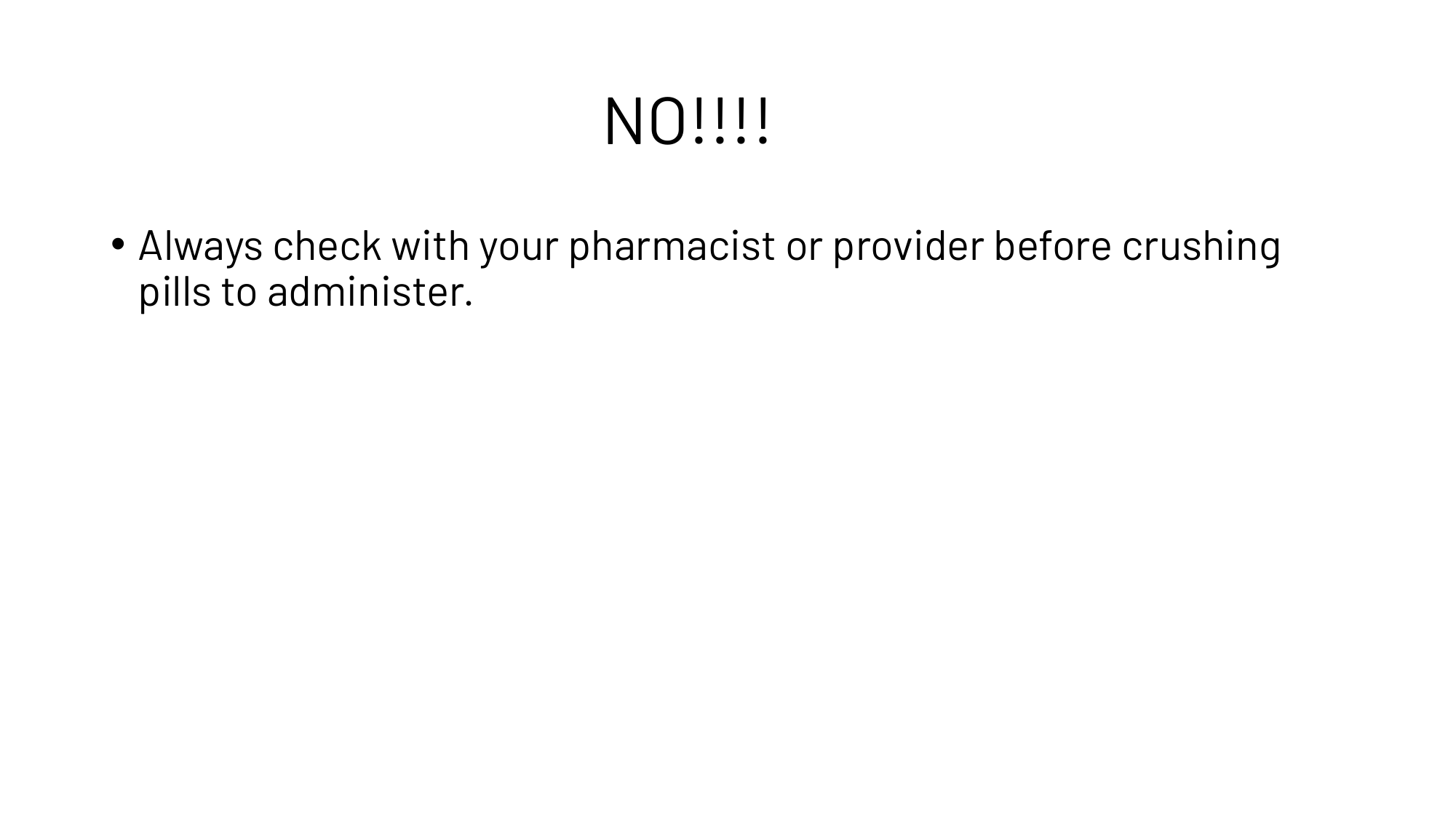

# NO!!!!
Always check with your pharmacist or provider before crushing pills to administer.